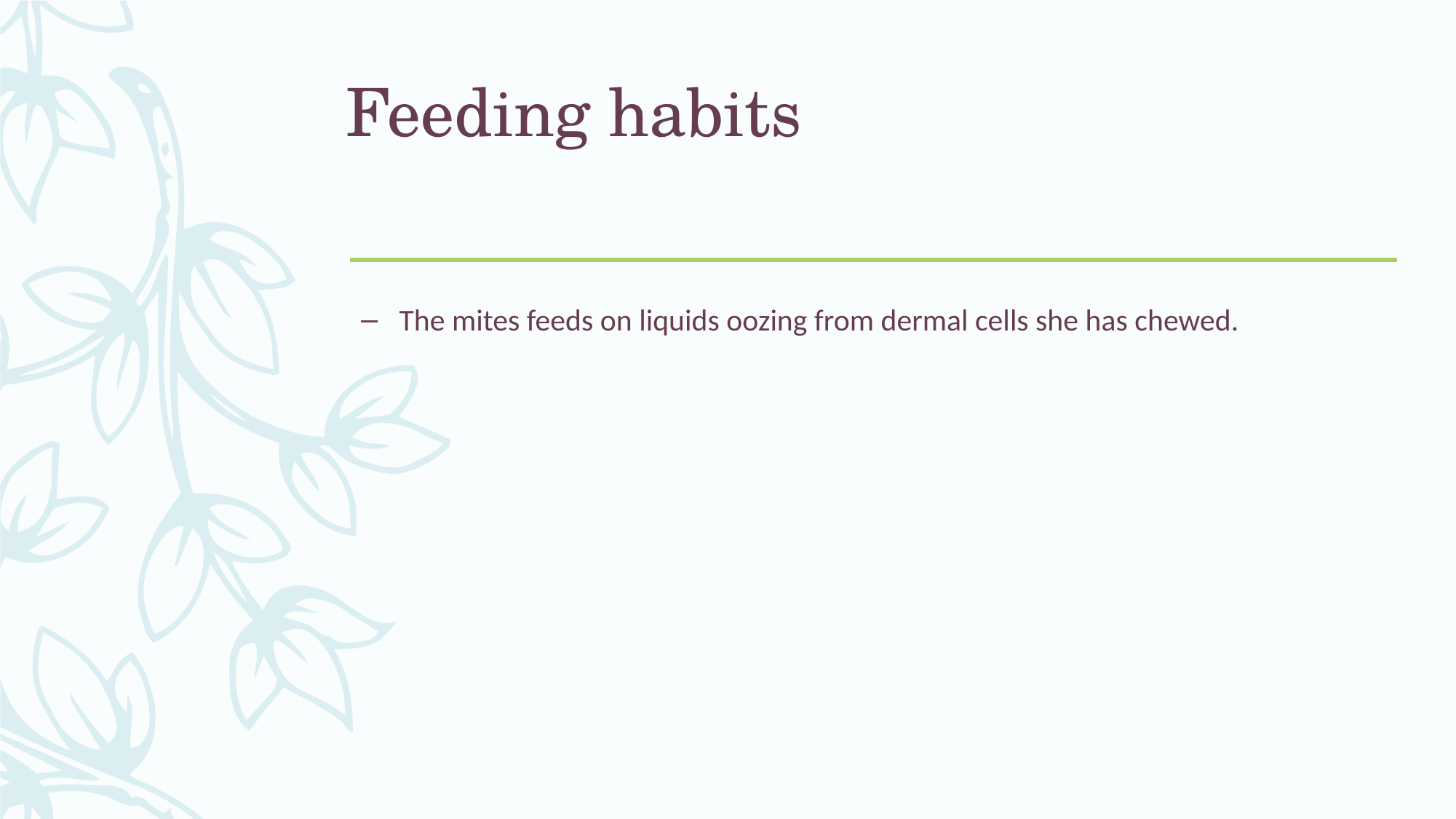

# Feeding habits
The mites feeds on liquids oozing from dermal cells she has chewed.